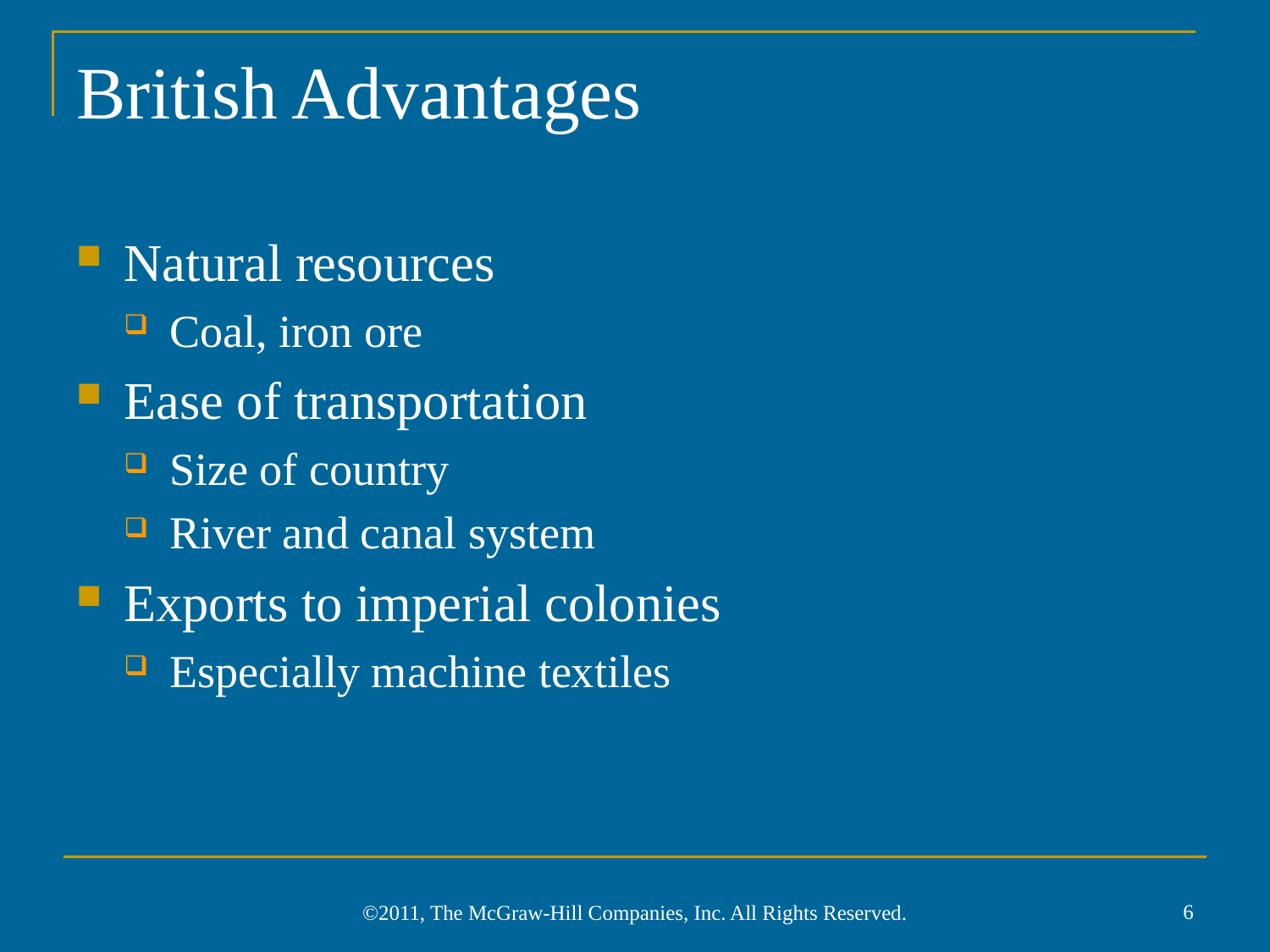

# British Advantages
Natural resources
Coal, iron ore
Ease of transportation
Size of country
River and canal system
Exports to imperial colonies
Especially machine textiles
6
©2011, The McGraw-Hill Companies, Inc. All Rights Reserved.